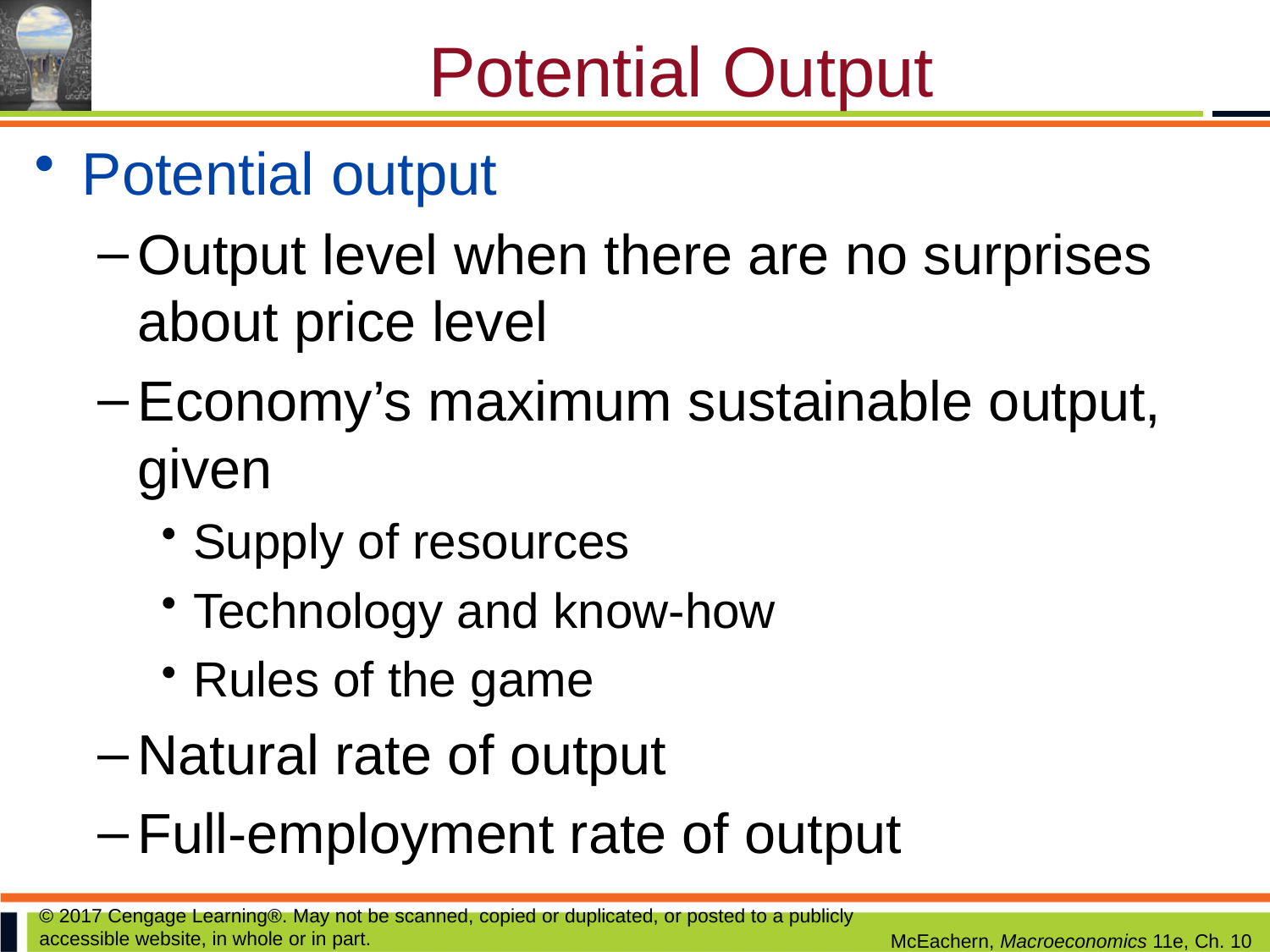

# Potential Output
Potential output
Output level when there are no surprises about price level
Economy’s maximum sustainable output, given
Supply of resources
Technology and know-how
Rules of the game
Natural rate of output
Full-employment rate of output
© 2017 Cengage Learning®. May not be scanned, copied or duplicated, or posted to a publicly accessible website, in whole or in part.